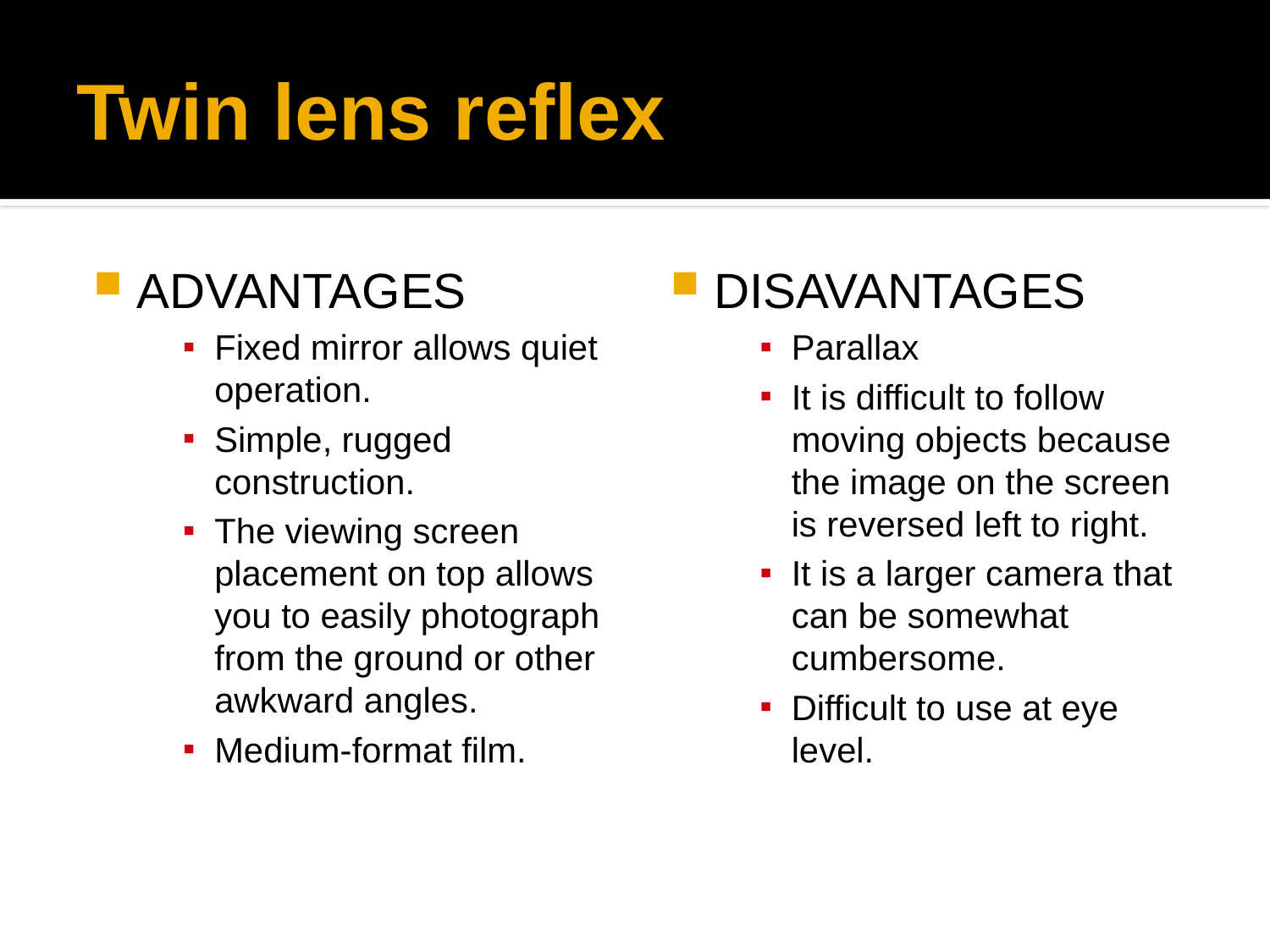

# Twin lens reflex
ADVANTAGES
Fixed mirror allows quiet operation.
Simple, rugged construction.
The viewing screen placement on top allows you to easily photograph from the ground or other awkward angles.
Medium-format film.
DISAVANTAGES
Parallax
It is difficult to follow moving objects because the image on the screen is reversed left to right.
It is a larger camera that can be somewhat cumbersome.
Difficult to use at eye level.